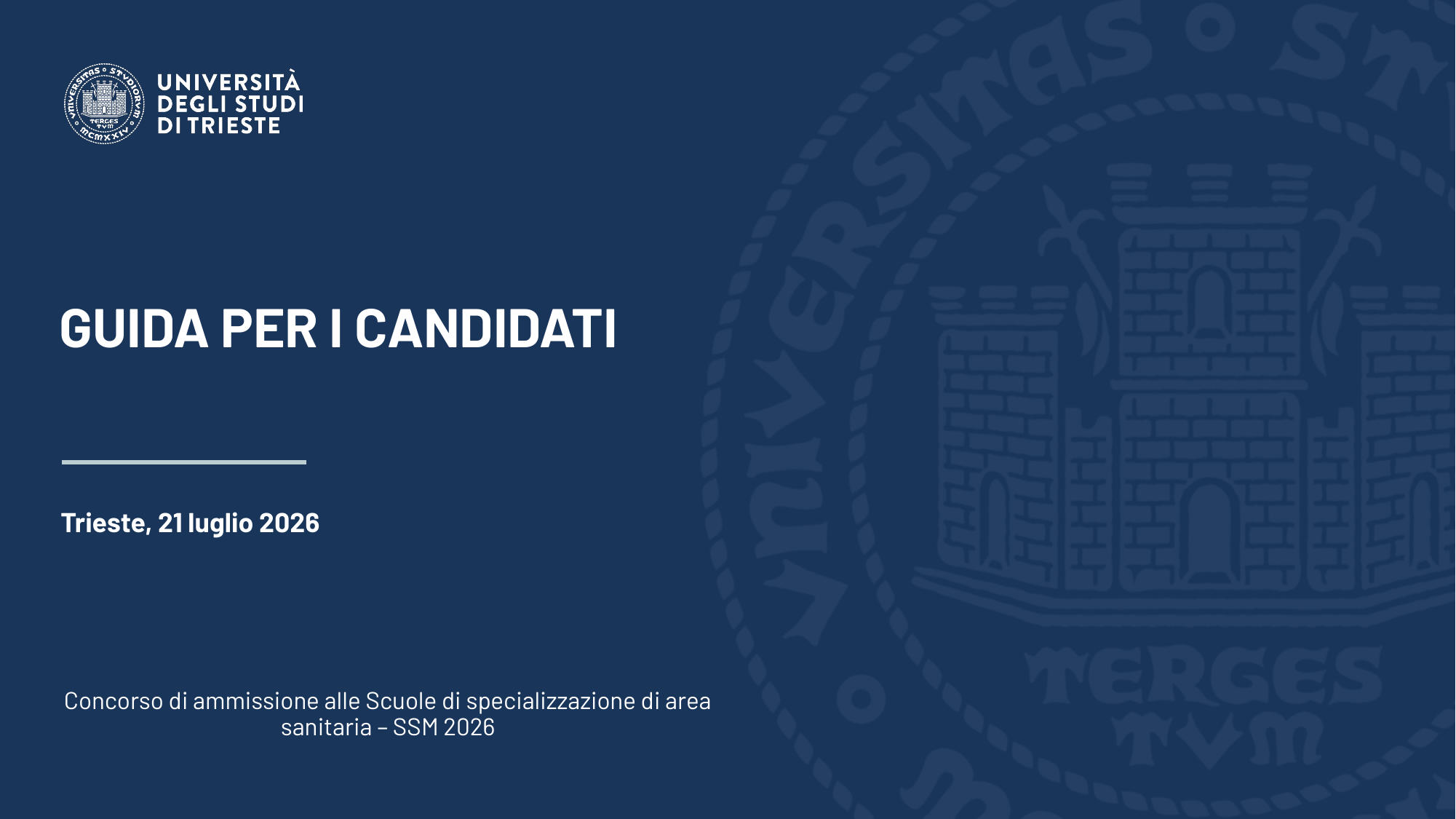

GUIDA PER I CANDIDATI
Trieste, 21 luglio 2026
Concorso di ammissione alle Scuole di specializzazione di area sanitaria – SSM 2026